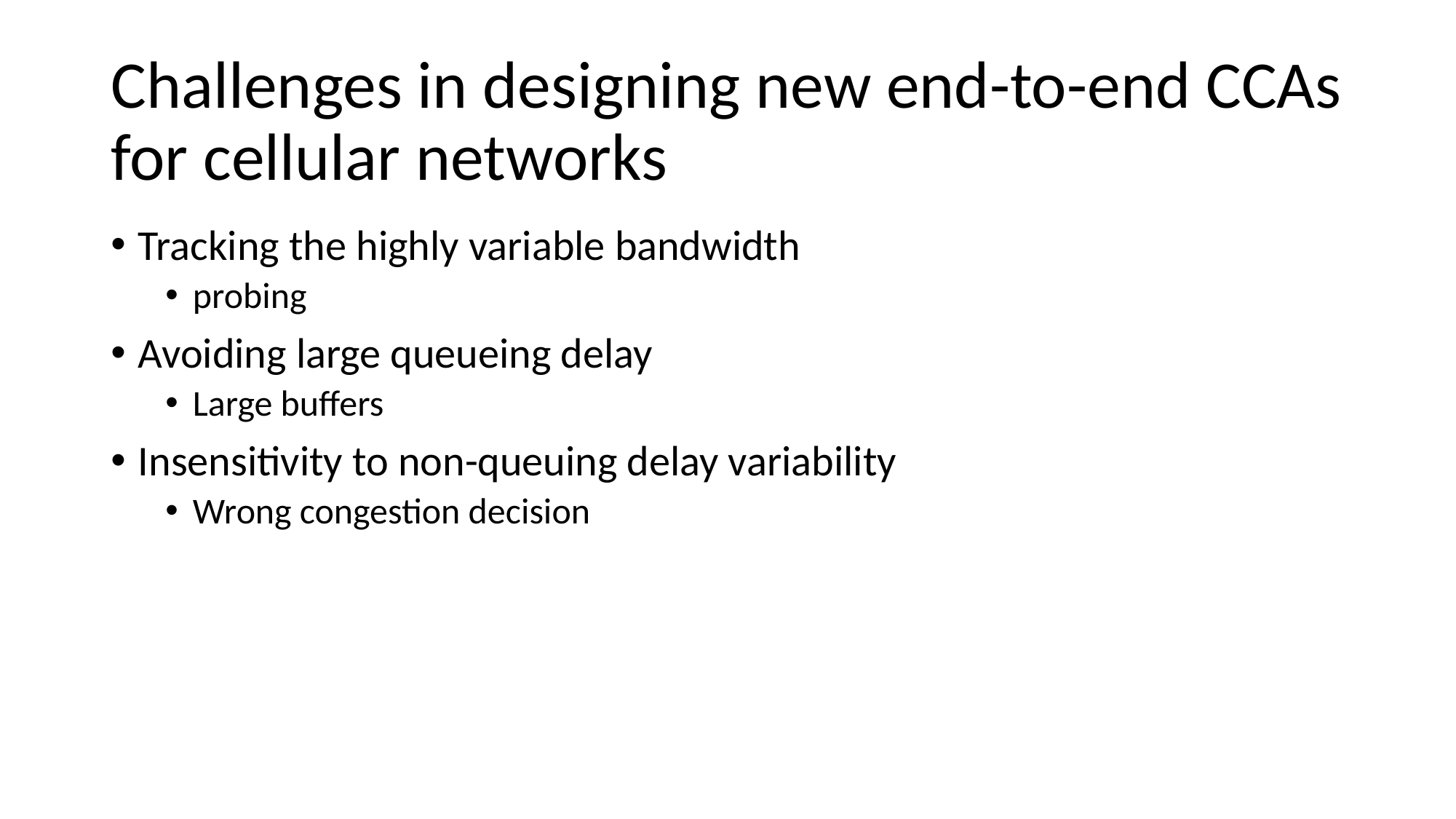

# Challenges in designing new end-to-end CCAs for cellular networks
Tracking the highly variable bandwidth
probing
Avoiding large queueing delay
Large buffers
Insensitivity to non-queuing delay variability
Wrong congestion decision